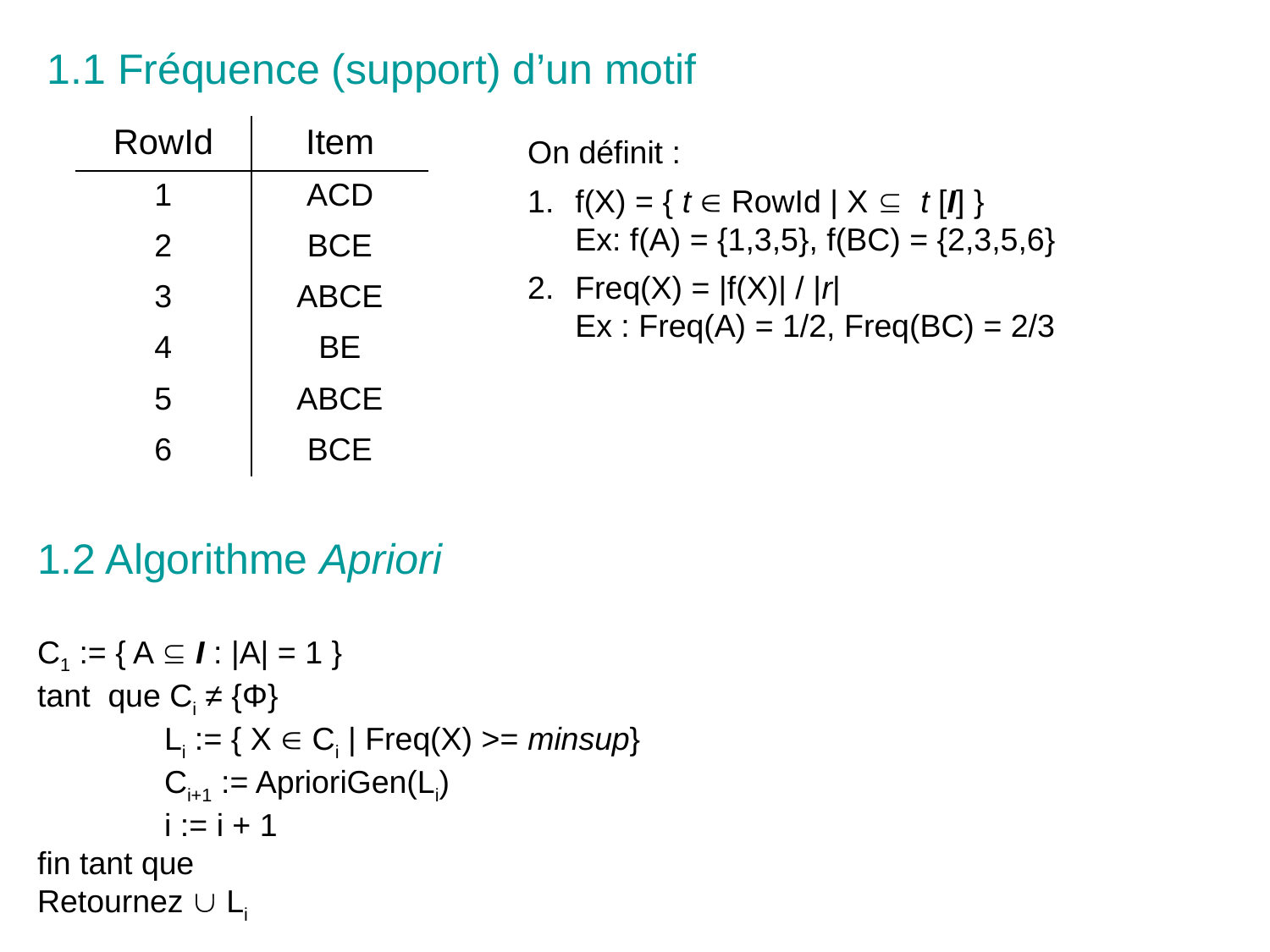

1.1 Fréquence (support) d’un motif
| RowId | Item |
| --- | --- |
| 1 | ACD |
| 2 | BCE |
| 3 | ABCE |
| 4 | BE |
| 5 | ABCE |
| 6 | BCE |
On définit :
f(X) = { t ∈ RowId | X ⊆  t [I] }
Ex: f(A) = {1,3,5}, f(BC) = {2,3,5,6}
Freq(X) = |f(X)| / |r|
Ex : Freq(A) = 1/2, Freq(BC) = 2/3
1.2 Algorithme Apriori
C1 := { A ⊆ I : |A| = 1 }
tant  que Ci ≠ {Φ}
	Li := { X ∈ Ci | Freq(X) >= minsup}
	Ci+1 := AprioriGen(Li)
	i := i + 1
fin tant que
Retournez ∪ Li